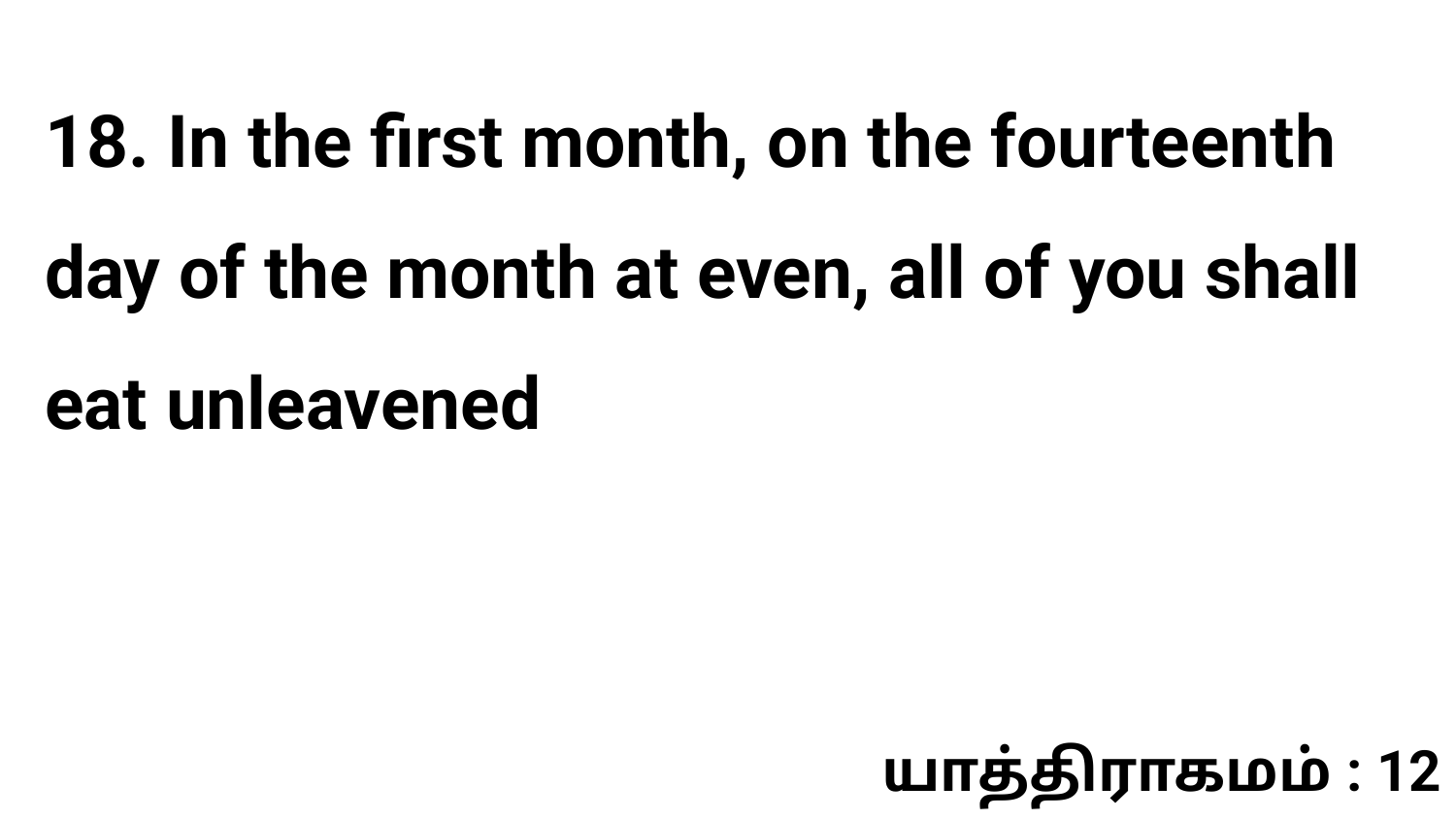

18. In the first month, on the fourteenth day of the month at even, all of you shall eat unleavened
யாத்திராகமம் : 12